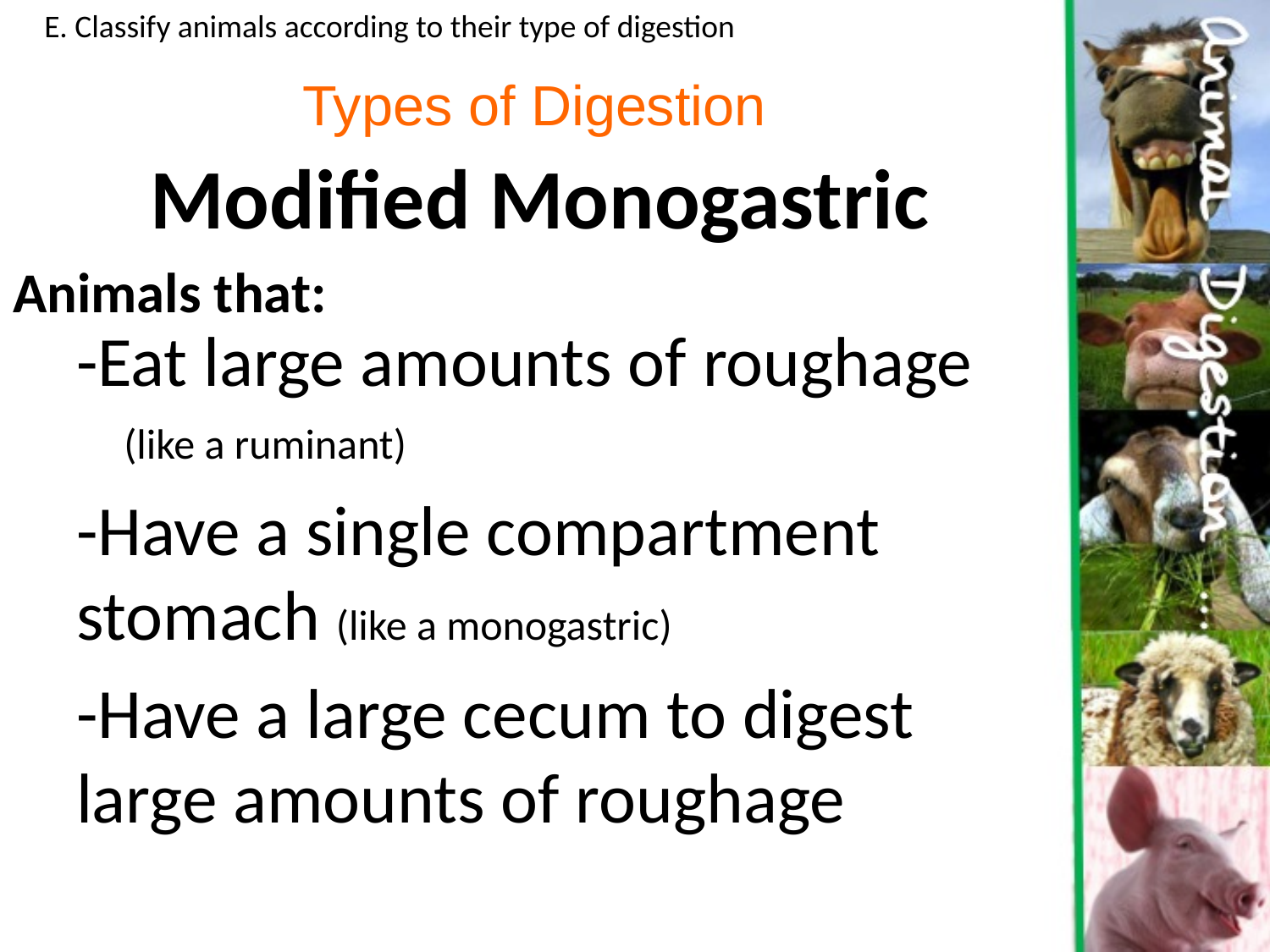

E. Classify animals according to their type of digestion
Types of Digestion
Modified Monogastric
Animals that:
-Eat large amounts of roughage
   (like a ruminant)
-Have a single compartment stomach (like a monogastric)
-Have a large cecum to digest large amounts of roughage